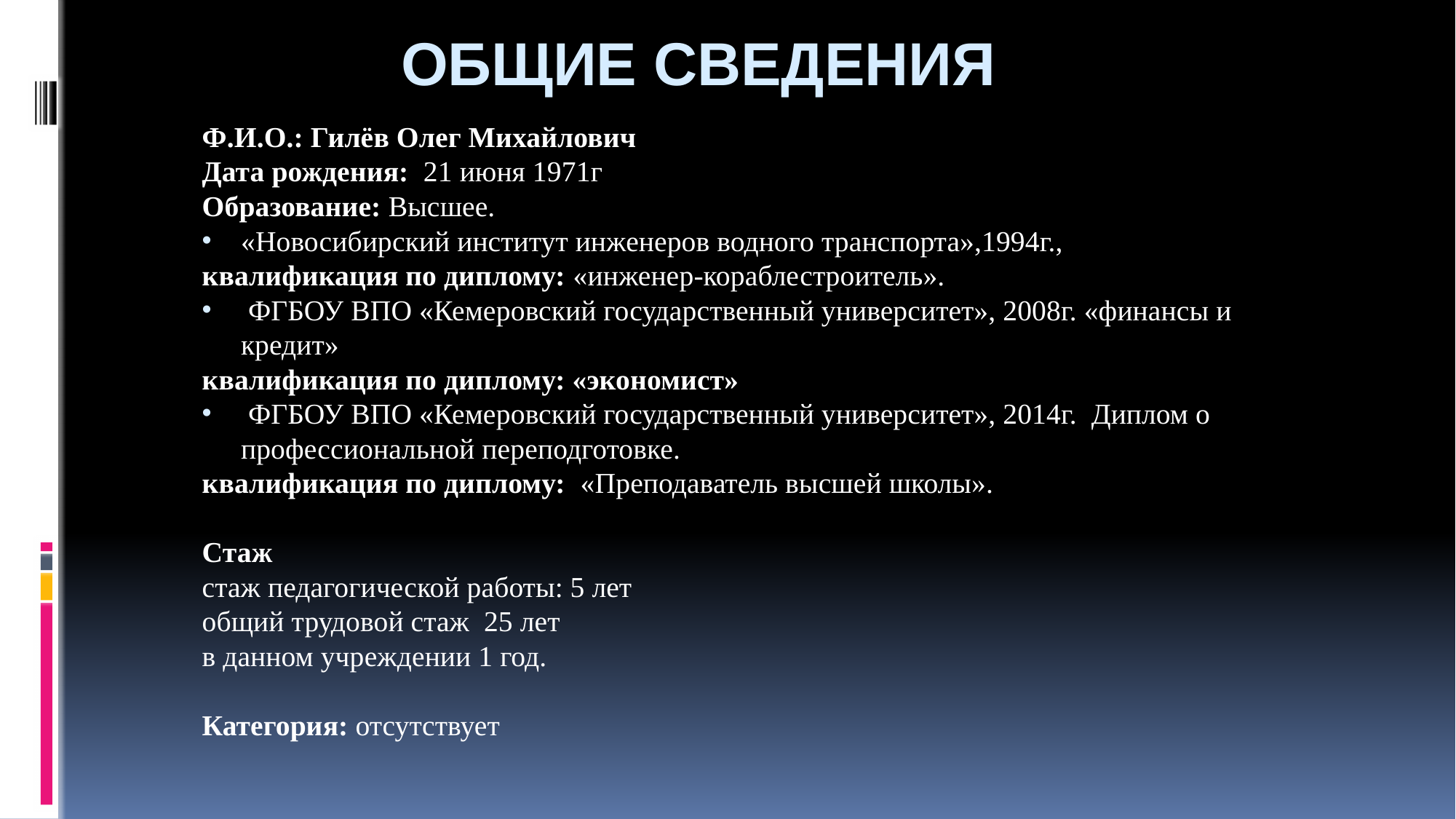

# Общие сведения
Ф.И.О.: Гилёв Олег Михайлович
Дата рождения:  21 июня 1971г
Образование: Высшее.
«Новосибирский институт инженеров водного транспорта»,1994г.,
квалификация по диплому: «инженер-кораблестроитель».
 ФГБОУ ВПО «Кемеровский государственный университет», 2008г. «финансы и кредит»
квалификация по диплому: «экономист»
 ФГБОУ ВПО «Кемеровский государственный университет», 2014г.  Диплом о профессиональной переподготовке.
квалификация по диплому:  «Преподаватель высшей школы».

Стаж
стаж педагогической работы: 5 лет
общий трудовой стаж  25 лет
в данном учреждении 1 год.
Категория: отсутствует